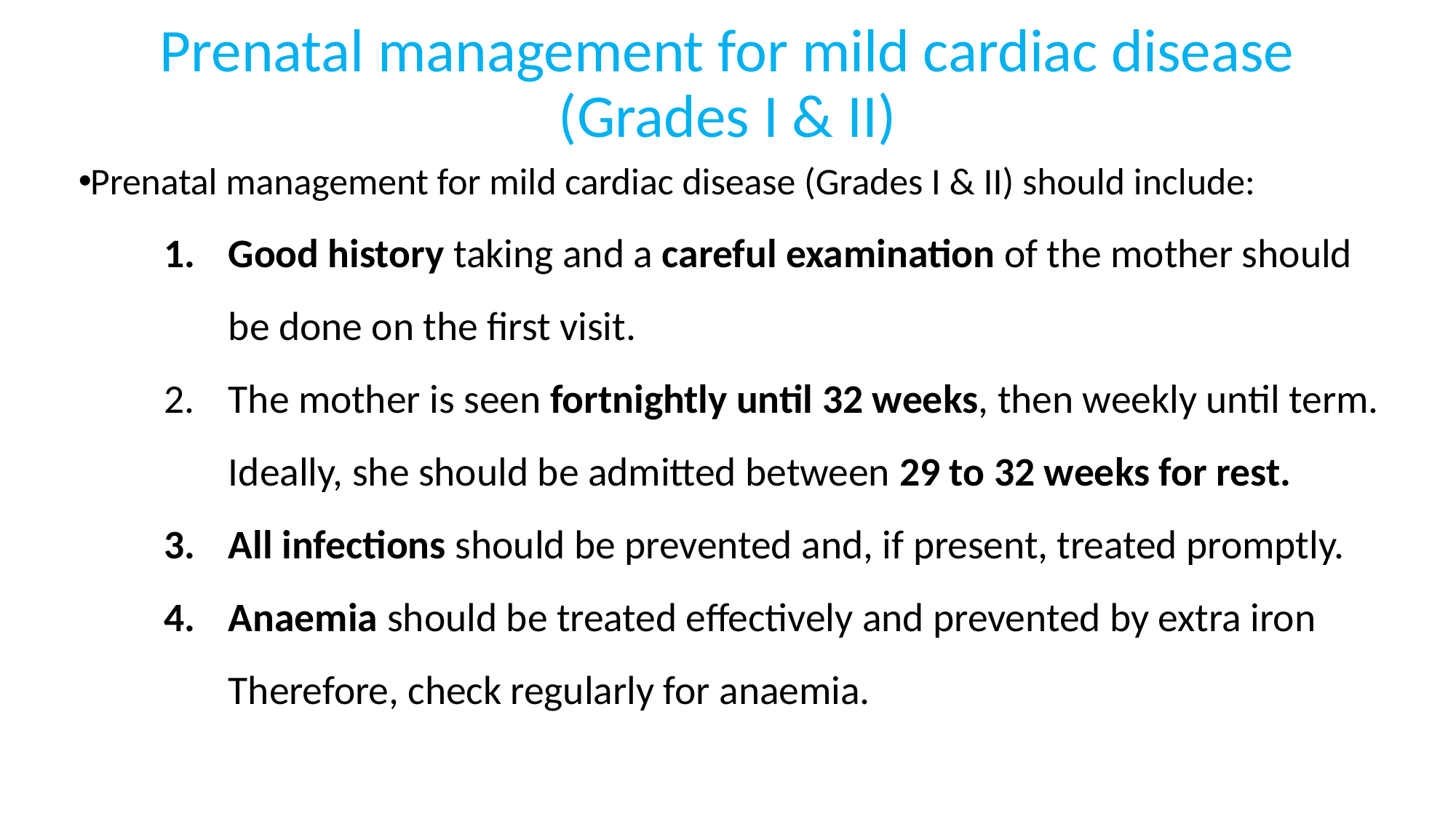

# Prenatal management for mild cardiac disease (Grades I & II)
Prenatal management for mild cardiac disease (Grades I & II) should include:
Good history taking and a careful examination of the mother should be done on the first visit.
The mother is seen fortnightly until 32 weeks, then weekly until term. Ideally, she should be admitted between 29 to 32 weeks for rest.
All infections should be prevented and, if present, treated promptly.
Anaemia should be treated effectively and prevented by extra iron
Therefore, check regularly for anaemia.

322